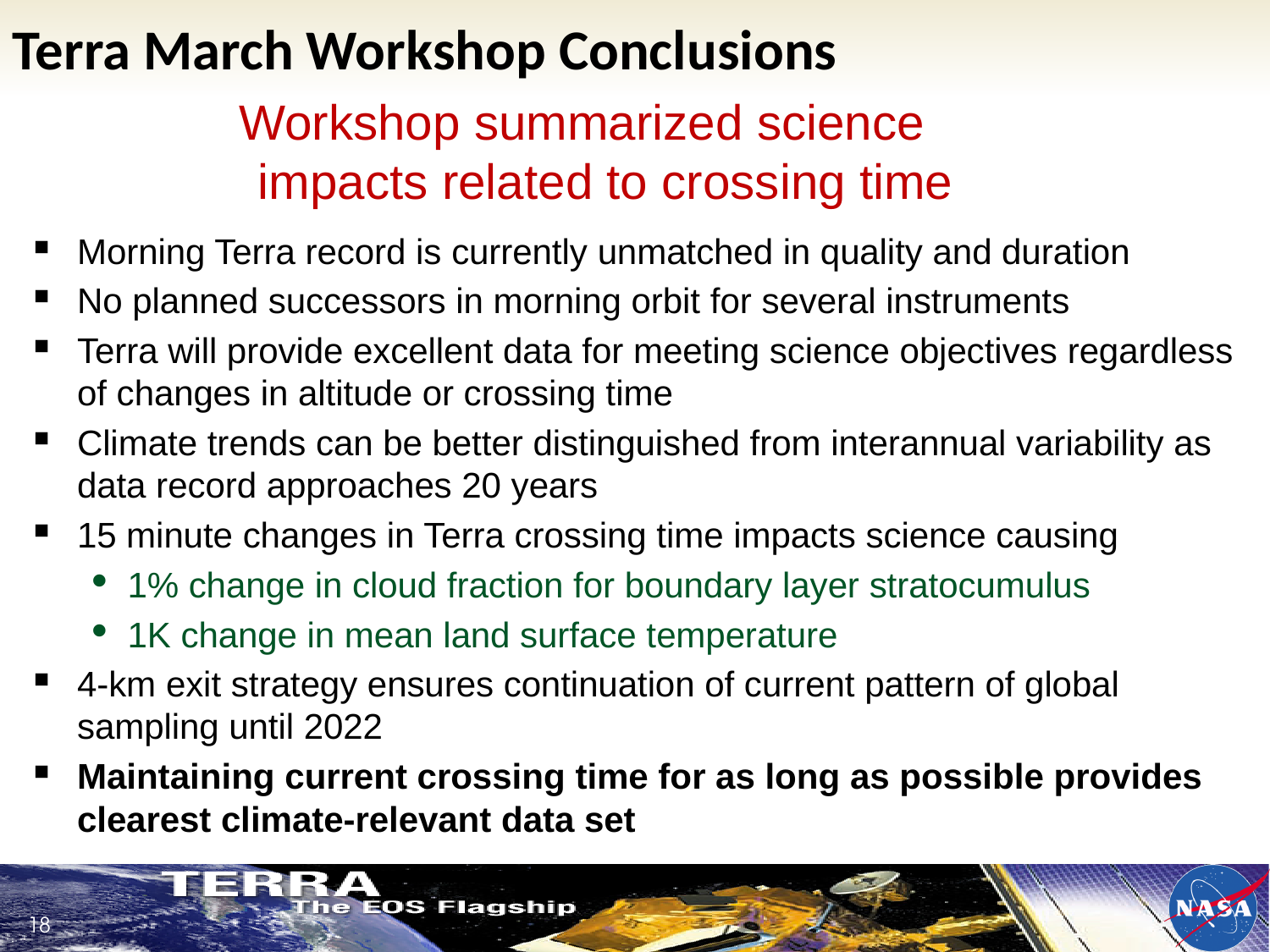

# Terra March Workshop Conclusions
Workshop summarized science impacts related to crossing time
Morning Terra record is currently unmatched in quality and duration
No planned successors in morning orbit for several instruments
Terra will provide excellent data for meeting science objectives regardless of changes in altitude or crossing time
Climate trends can be better distinguished from interannual variability as data record approaches 20 years
15 minute changes in Terra crossing time impacts science causing
1% change in cloud fraction for boundary layer stratocumulus
1K change in mean land surface temperature
4-km exit strategy ensures continuation of current pattern of global sampling until 2022
Maintaining current crossing time for as long as possible provides clearest climate-relevant data set
18